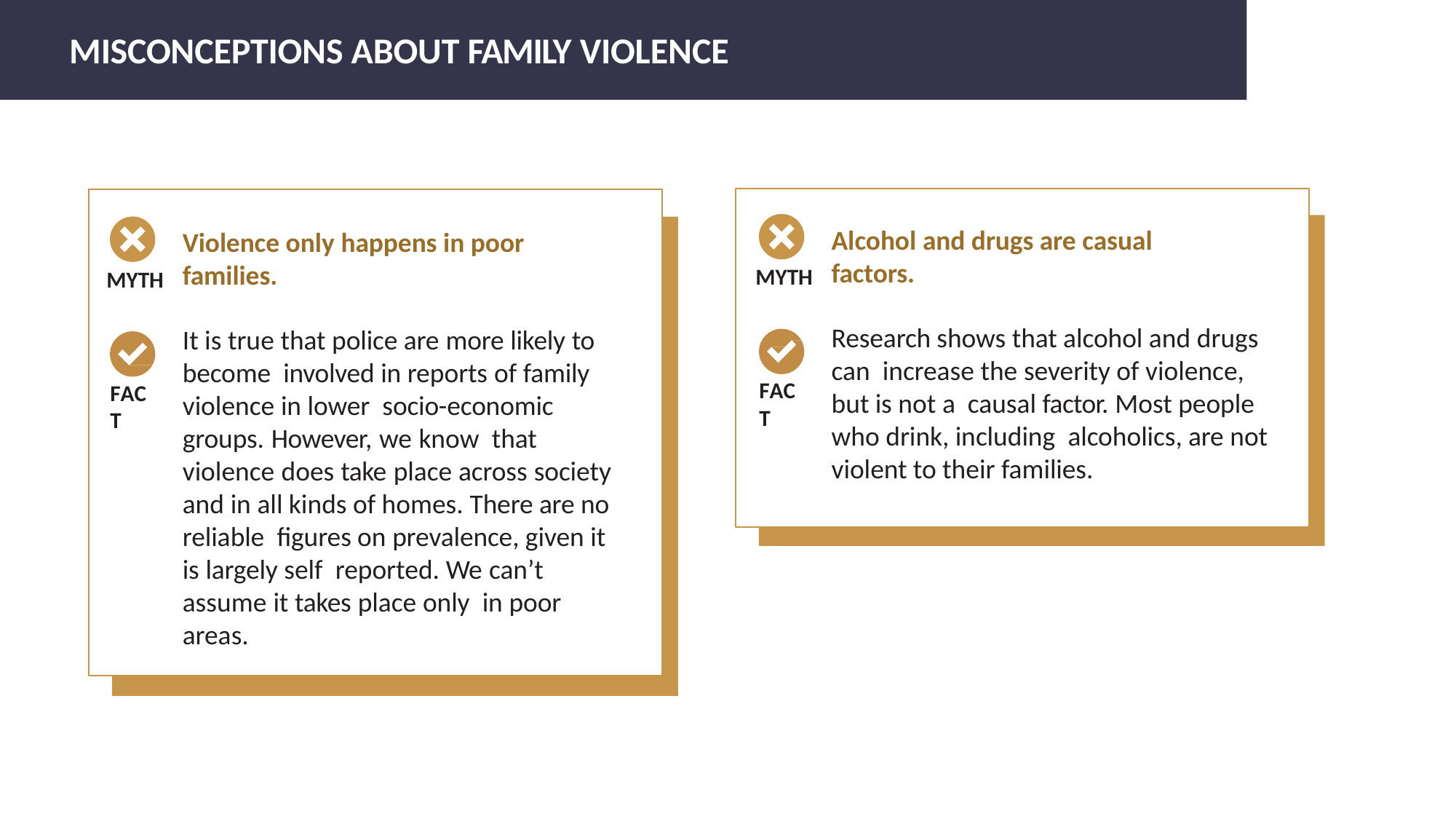

# MISCONCEPTIONS ABOUT FAMILY VIOLENCE

Alcohol and drugs are casual factors.
Violence only happens in poor families.
MYTH
MYTH
Research shows that alcohol and drugs can  increase the severity of violence, but is not a  causal factor. Most people who drink, including  alcoholics, are not violent to their families.
It is true that police are more likely to become  involved in reports of family violence in lower  socio-economic groups. However, we know  that violence does take place across society  and in all kinds of homes. There are no reliable  figures on prevalence, given it is largely self  reported. We can’t assume it takes place only  in poor areas.
FACT
FACT